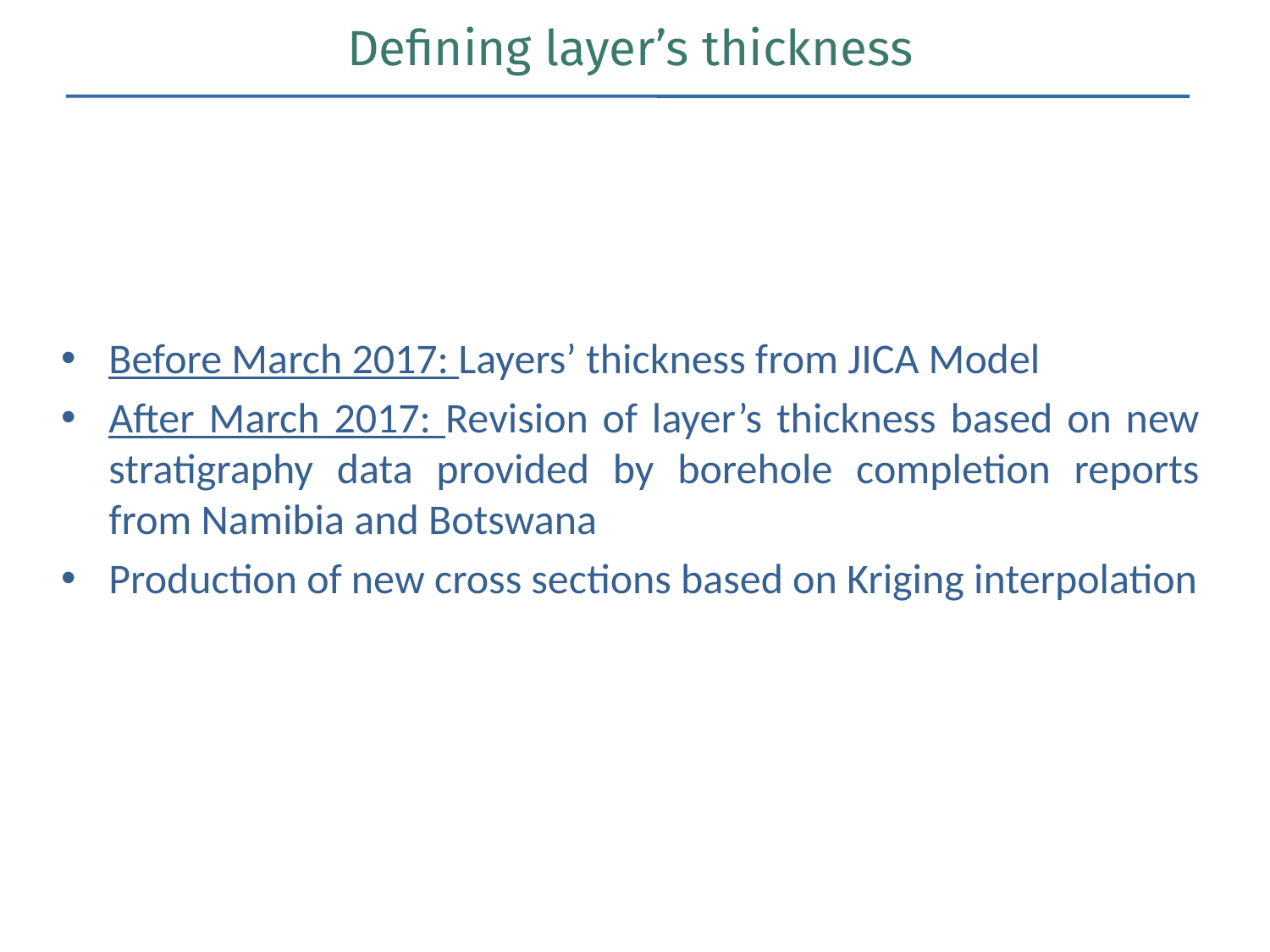

Defining layer’s thickness

Before March 2017: Layers’ thickness from JICA Model
After March 2017: Revision of layer’s thickness based on new stratigraphy data provided by borehole completion reports from Namibia and Botswana
Production of new cross sections based on Kriging interpolation